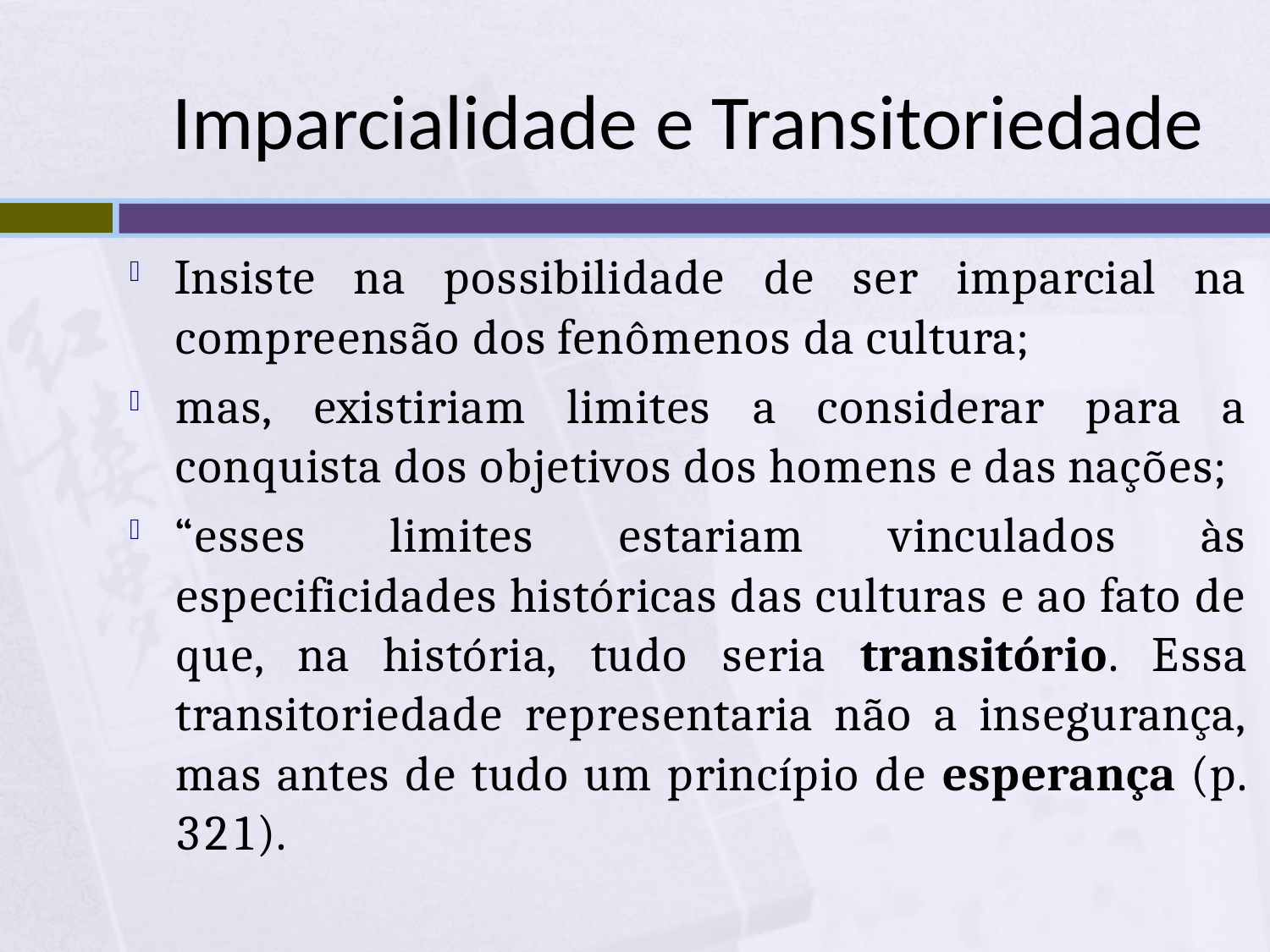

# Imparcialidade e Transitoriedade
Insiste na possibilidade de ser imparcial na compreensão dos fenômenos da cultura;
mas, existiriam limites a considerar para a conquista dos objetivos dos homens e das nações;
“esses limites estariam vinculados às especificidades históricas das culturas e ao fato de que, na história, tudo seria transitório. Essa transitoriedade representaria não a insegurança, mas antes de tudo um princípio de esperança (p. 321).